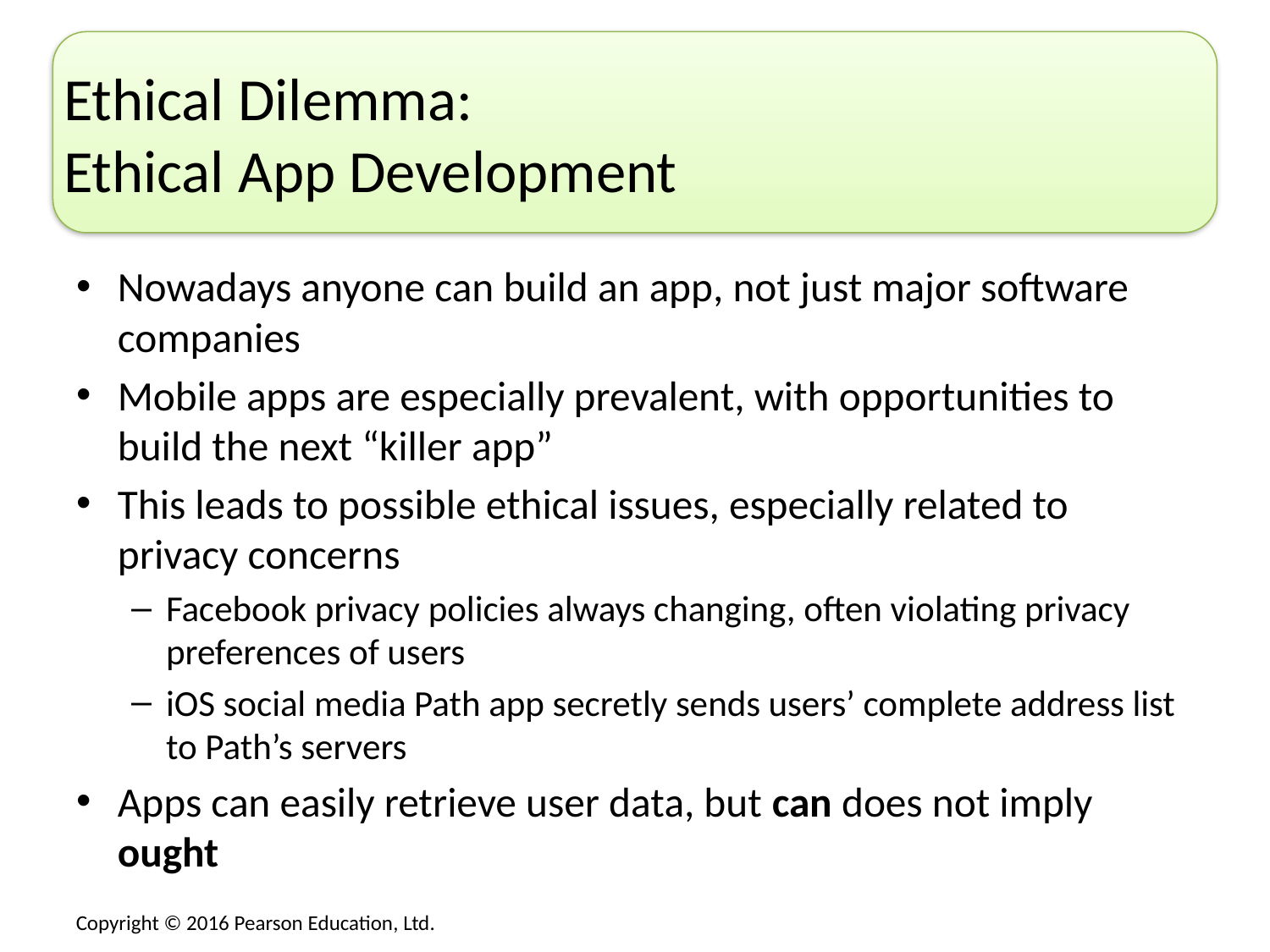

# Ethical Dilemma: Ethical App Development
Nowadays anyone can build an app, not just major software companies
Mobile apps are especially prevalent, with opportunities to build the next “killer app”
This leads to possible ethical issues, especially related to privacy concerns
Facebook privacy policies always changing, often violating privacy preferences of users
iOS social media Path app secretly sends users’ complete address list to Path’s servers
Apps can easily retrieve user data, but can does not imply ought